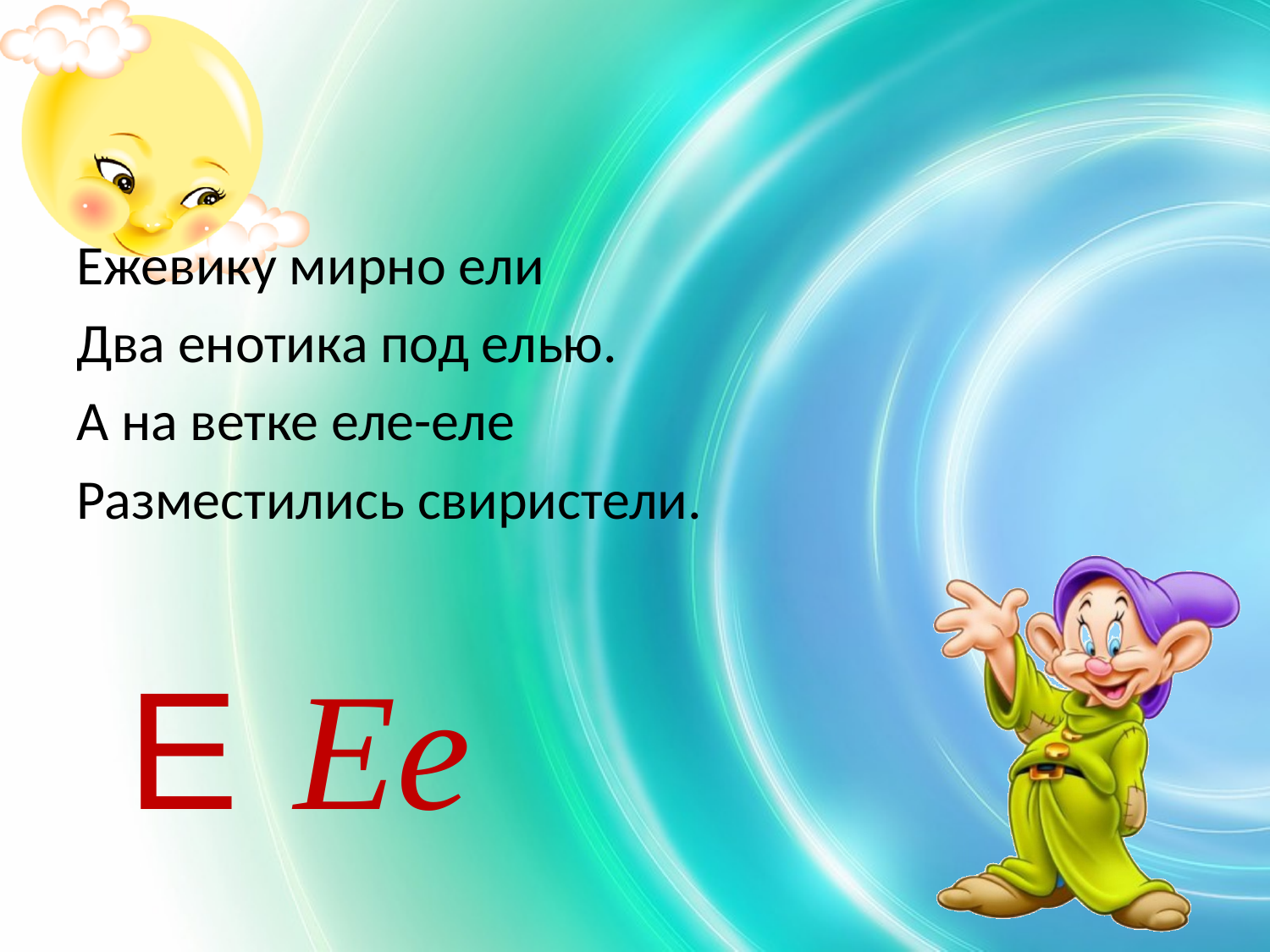

#
Ежевику мирно ели
Два енотика под елью.
А на ветке еле-еле
Разместились свиристели.

    Е Ее